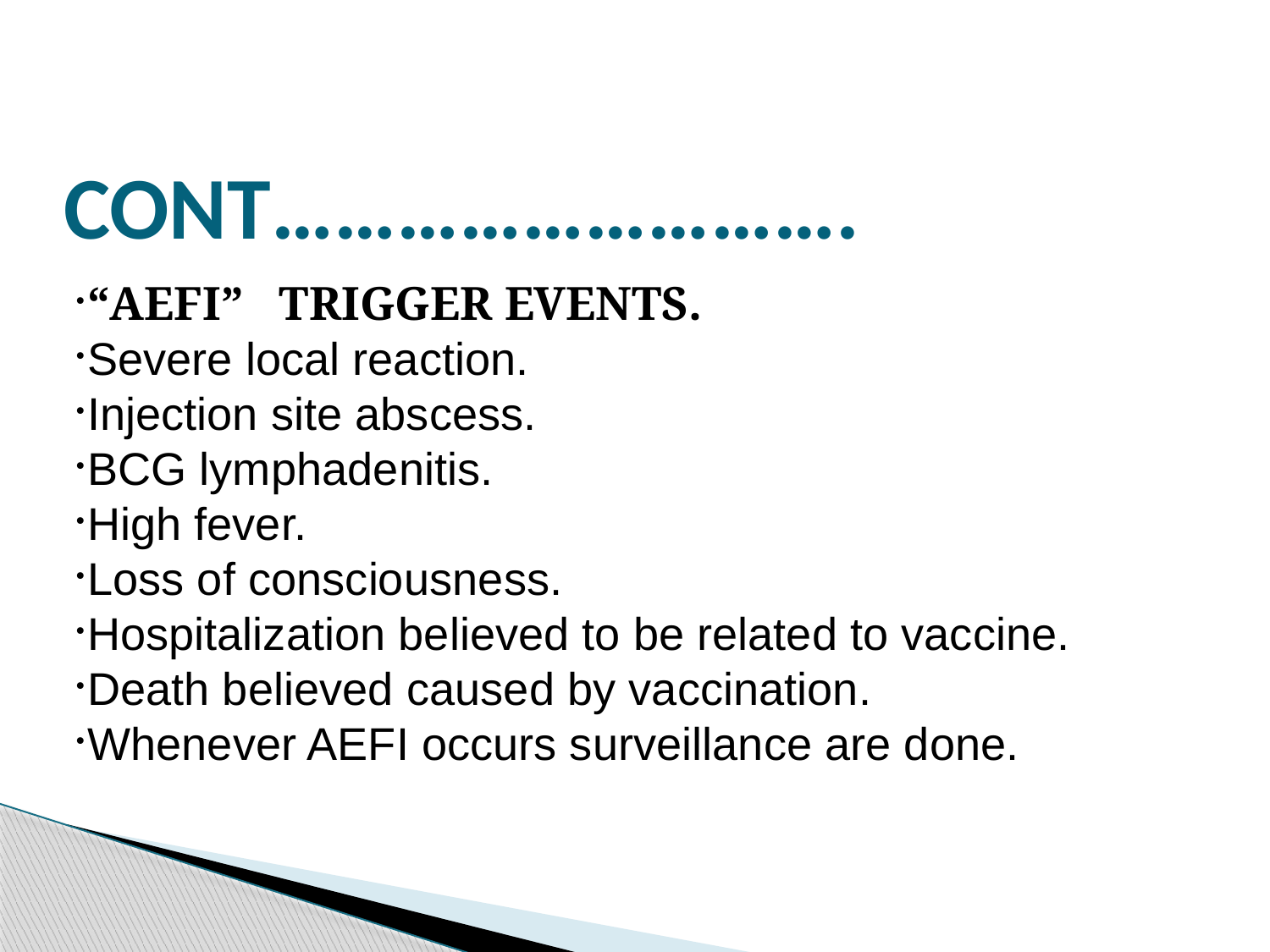

CONT……………………….
“AEFI”   TRIGGER EVENTS.
Severe local reaction.
Injection site abscess.
BCG lymphadenitis.
High fever.
Loss of consciousness.
Hospitalization believed to be related to vaccine.
Death believed caused by vaccination.
Whenever AEFI occurs surveillance are done.